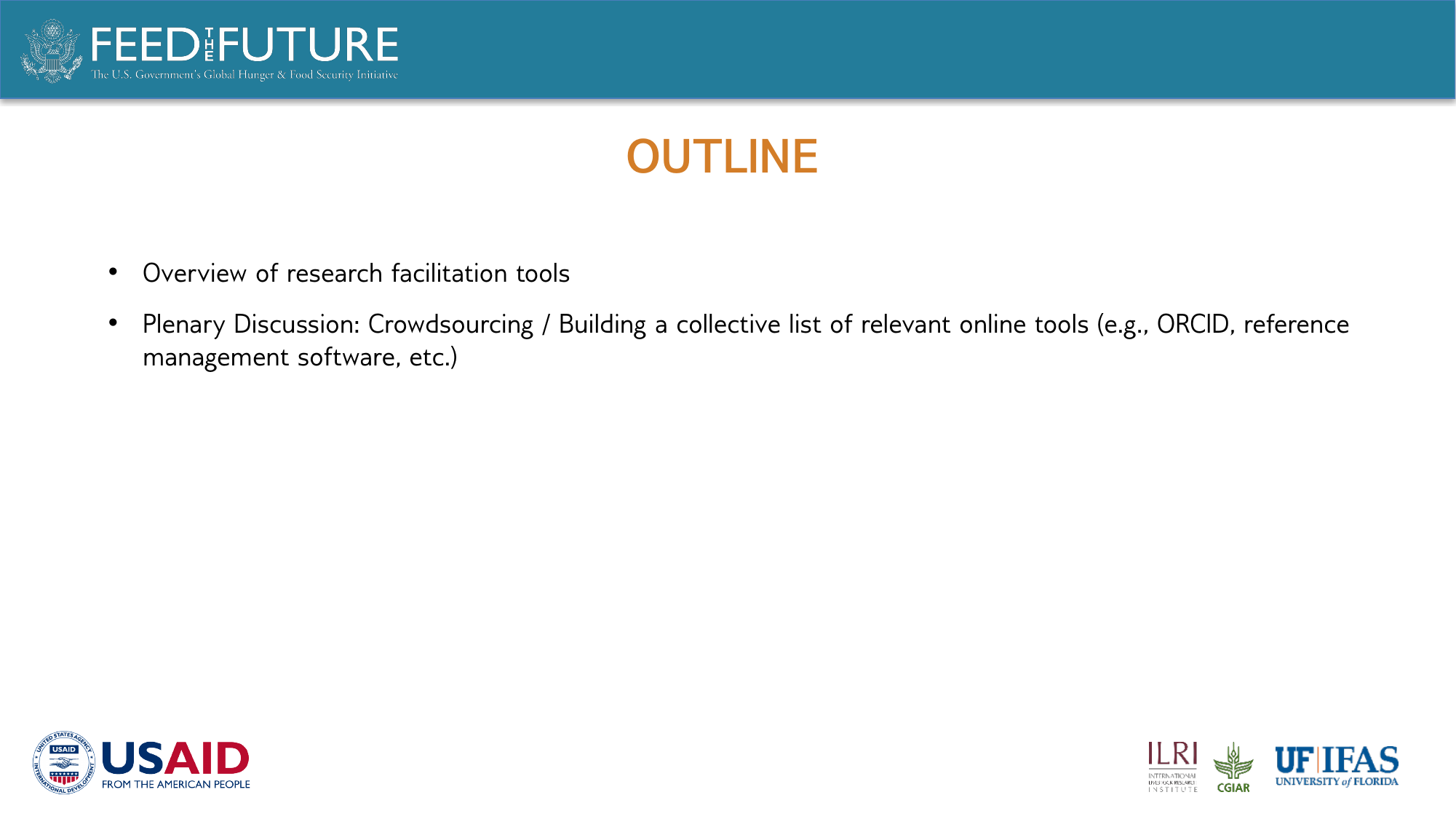

# Outline
Overview of research facilitation tools
Plenary Discussion: Crowdsourcing / Building a collective list of relevant online tools (e.g., ORCID, reference management software, etc.)